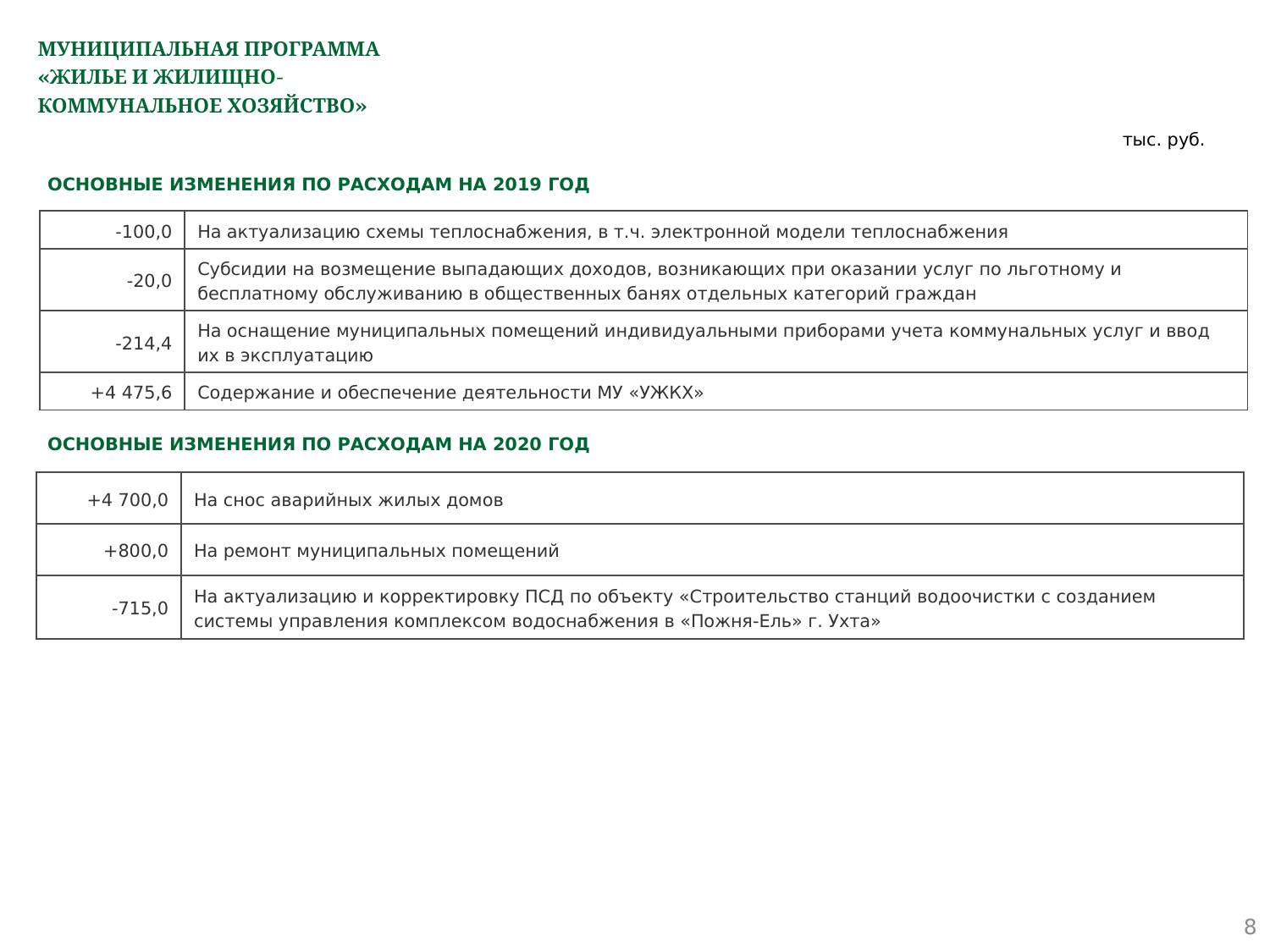

# МУНИЦИПАЛЬНАЯ ПРОГРАММА «ЖИЛЬЕ И ЖИЛИЩНО- КОММУНАЛЬНОЕ ХОЗЯЙСТВО»
тыс. руб.
ОСНОВНЫЕ ИЗМЕНЕНИЯ ПО РАСХОДАМ НА 2019 ГОД
| -100,0 | На актуализацию схемы теплоснабжения, в т.ч. электронной модели теплоснабжения |
| --- | --- |
| -20,0 | Субсидии на возмещение выпадающих доходов, возникающих при оказании услуг по льготному и бесплатному обслуживанию в общественных банях отдельных категорий граждан |
| -214,4 | На оснащение муниципальных помещений индивидуальными приборами учета коммунальных услуг и ввод их в эксплуатацию |
| +4 475,6 | Содержание и обеспечение деятельности МУ «УЖКХ» |
ОСНОВНЫЕ ИЗМЕНЕНИЯ ПО РАСХОДАМ НА 2020 ГОД
| +4 700,0 | На снос аварийных жилых домов |
| --- | --- |
| +800,0 | На ремонт муниципальных помещений |
| -715,0 | На актуализацию и корректировку ПСД по объекту «Строительство станций водоочистки с созданием системы управления комплексом водоснабжения в «Пожня-Ель» г. Ухта» |
8